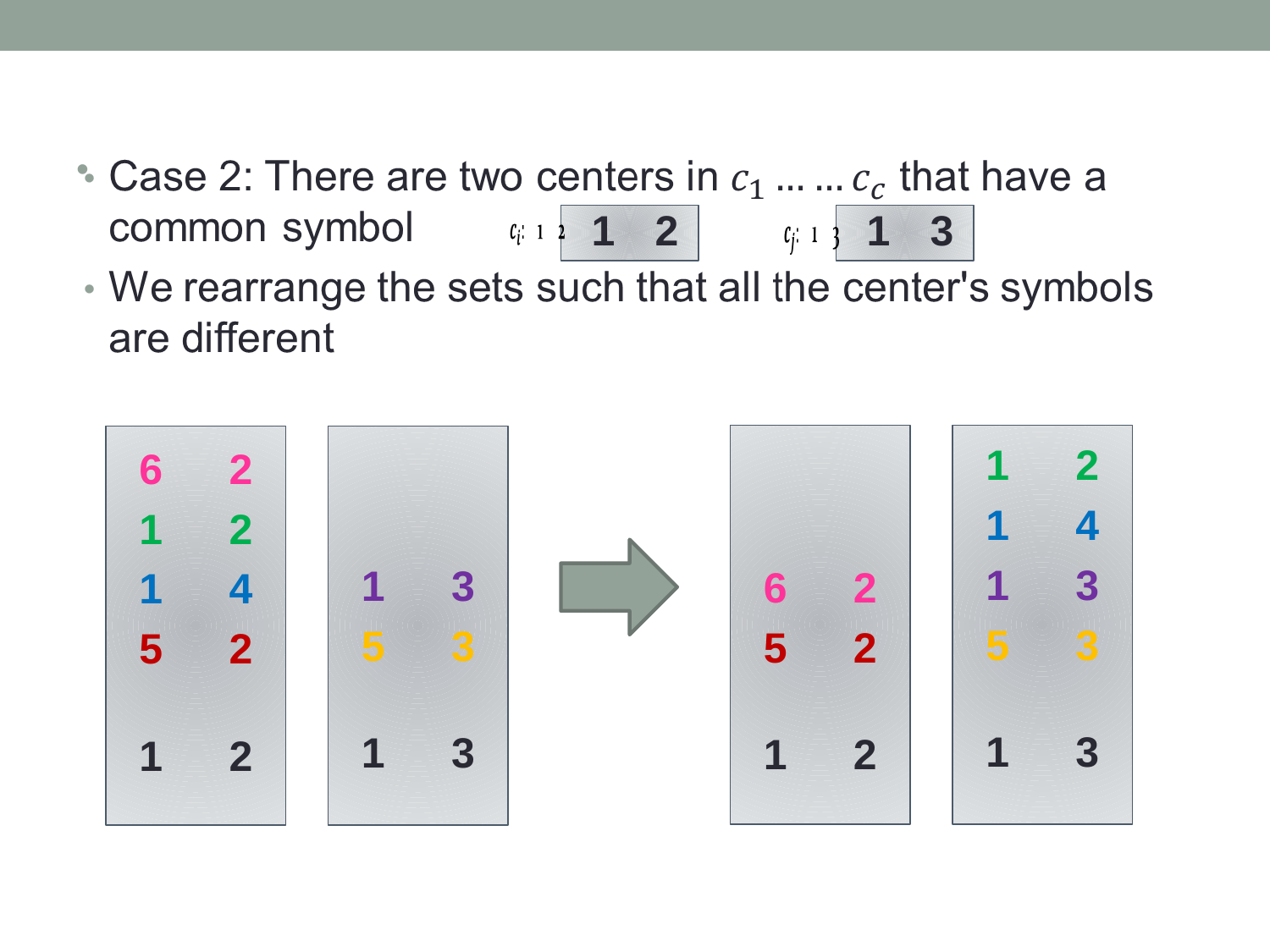

|  | 1 | 2 |
| --- | --- | --- |
|  | 1 | 3 |
| --- | --- | --- |

| 1 | 2 |
| --- | --- |
| 1 | 4 |
| 1 | 3 |
| 5 | 3 |
| 1 | 3 |
|  |  |
| --- | --- |
|  |  |
| 1 | 3 |
| 5 | 3 |
| 1 | 3 |
|  |  |
| --- | --- |
|  |  |
| 6 | 2 |
| 5 | 2 |
| 1 | 2 |
| 6 | 2 |
| --- | --- |
| 1 | 2 |
| 1 | 4 |
| 5 | 2 |
| 1 | 2 |